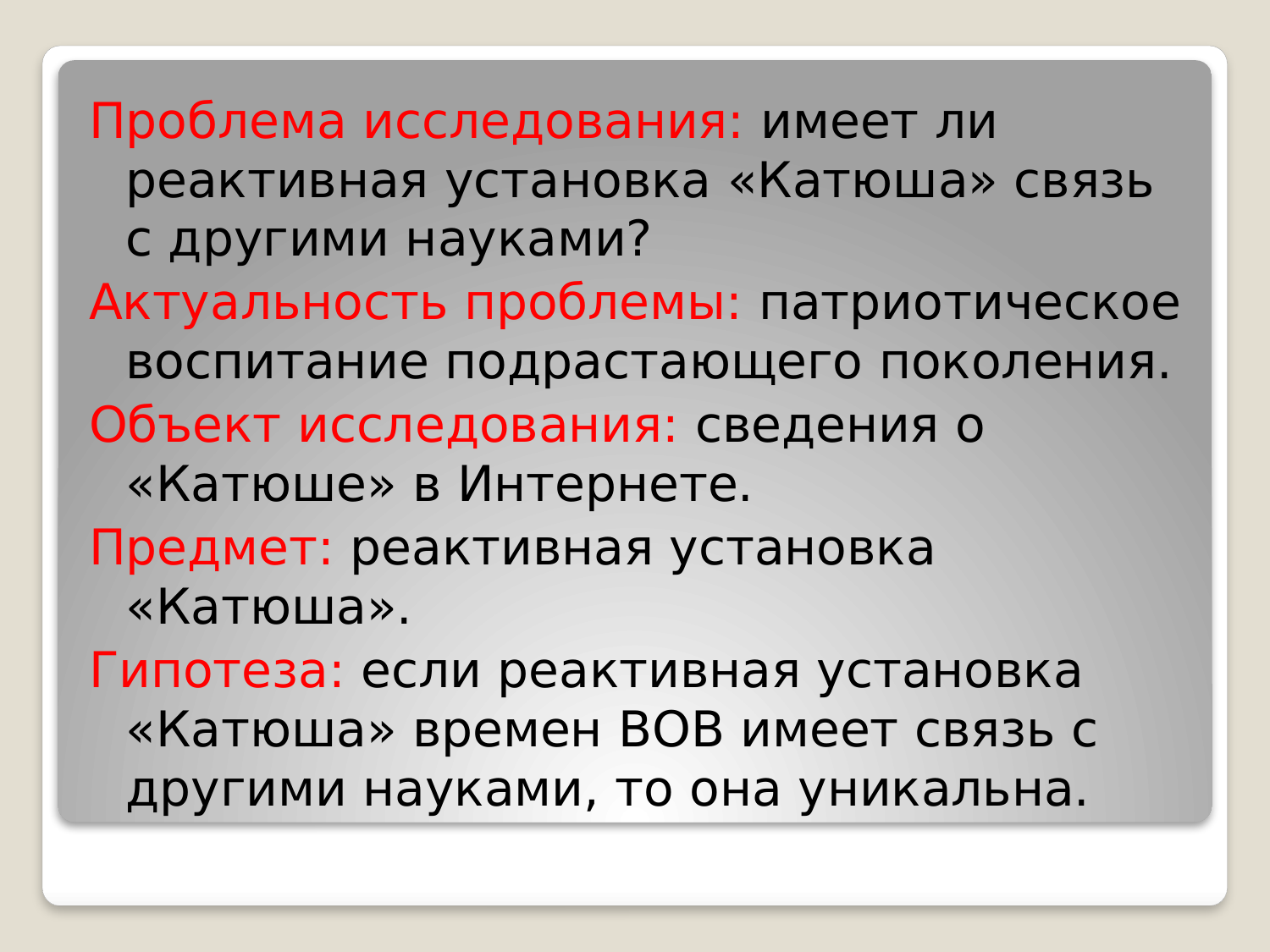

Проблема исследования: имеет ли реактивная установка «Катюша» связь с другими науками?
Актуальность проблемы: патриотическое воспитание подрастающего поколения.
Объект исследования: сведения о «Катюше» в Интернете.
Предмет: реактивная установка «Катюша».
Гипотеза: если реактивная установка «Катюша» времен ВОВ имеет связь с другими науками, то она уникальна.

#